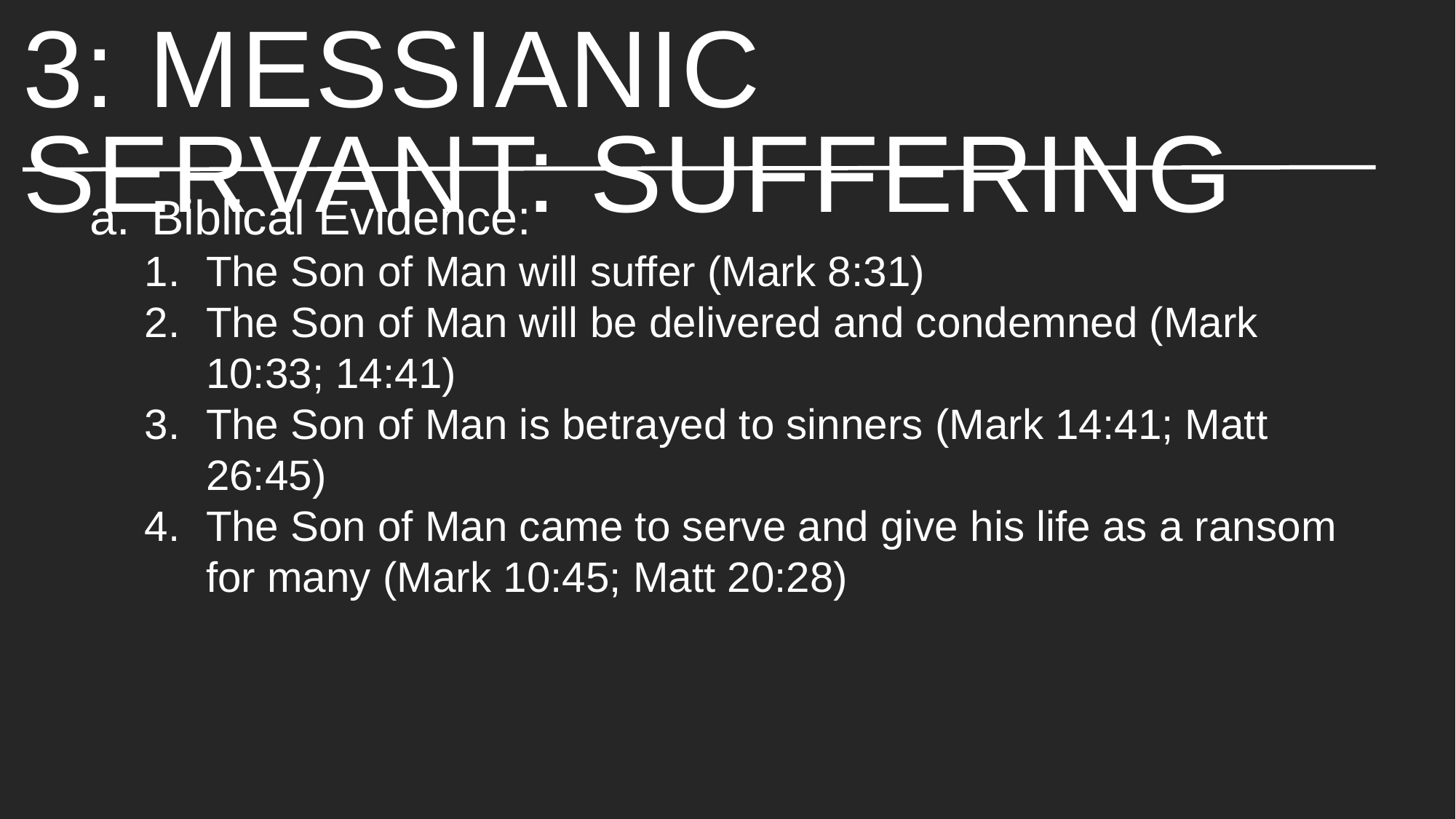

# 3: Messianic Servant: Suffering
Biblical Evidence:
The Son of Man will suffer (Mark 8:31)
The Son of Man will be delivered and condemned (Mark 10:33; 14:41)
The Son of Man is betrayed to sinners (Mark 14:41; Matt 26:45)
The Son of Man came to serve and give his life as a ransom for many (Mark 10:45; Matt 20:28)